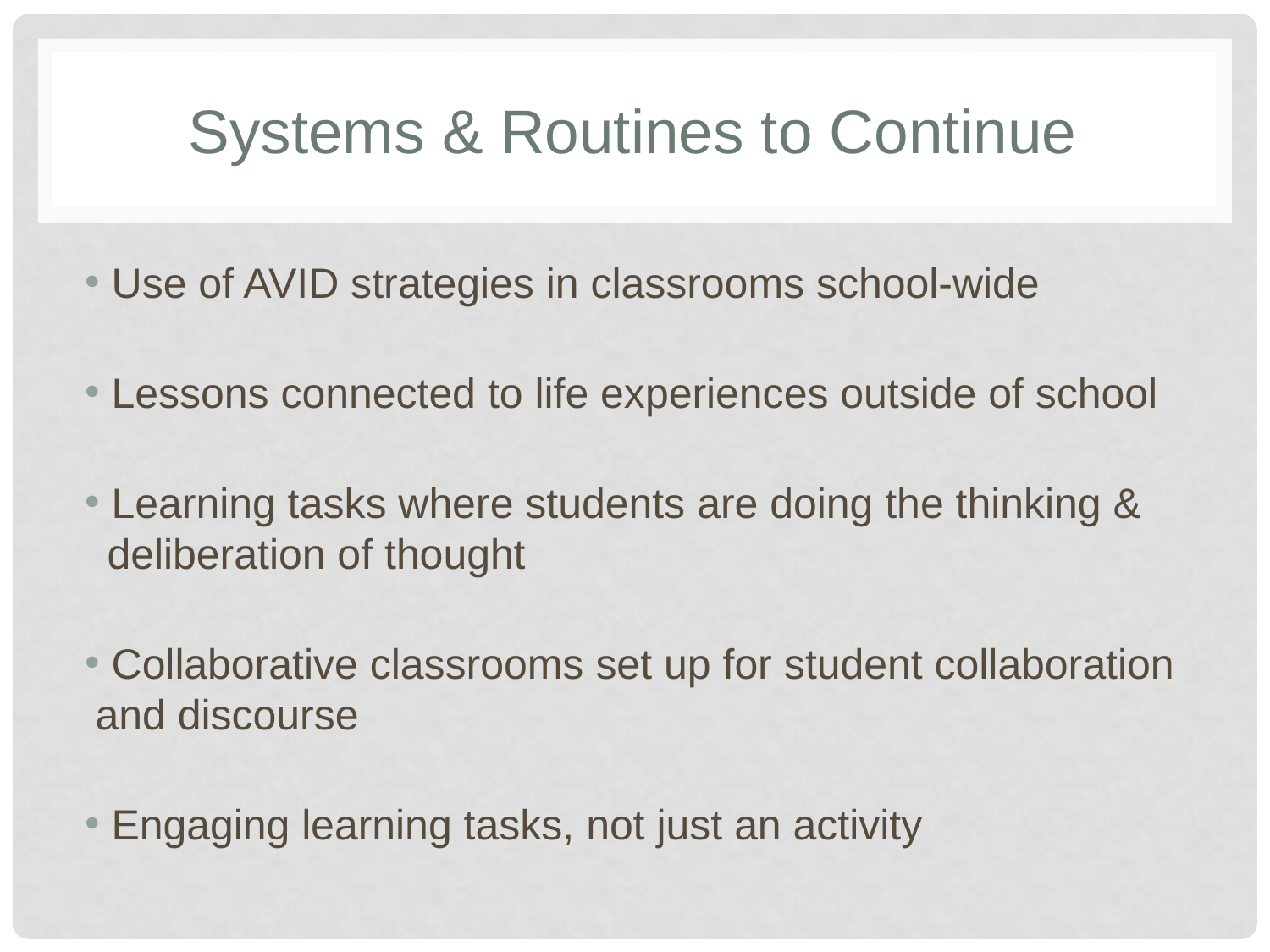

# Systems & Routines to Continue
 Use of AVID strategies in classrooms school-wide
 Lessons connected to life experiences outside of school
 Learning tasks where students are doing the thinking &        deliberation of thought
 Collaborative classrooms set up for student collaboration and discourse
 Engaging learning tasks, not just an activity